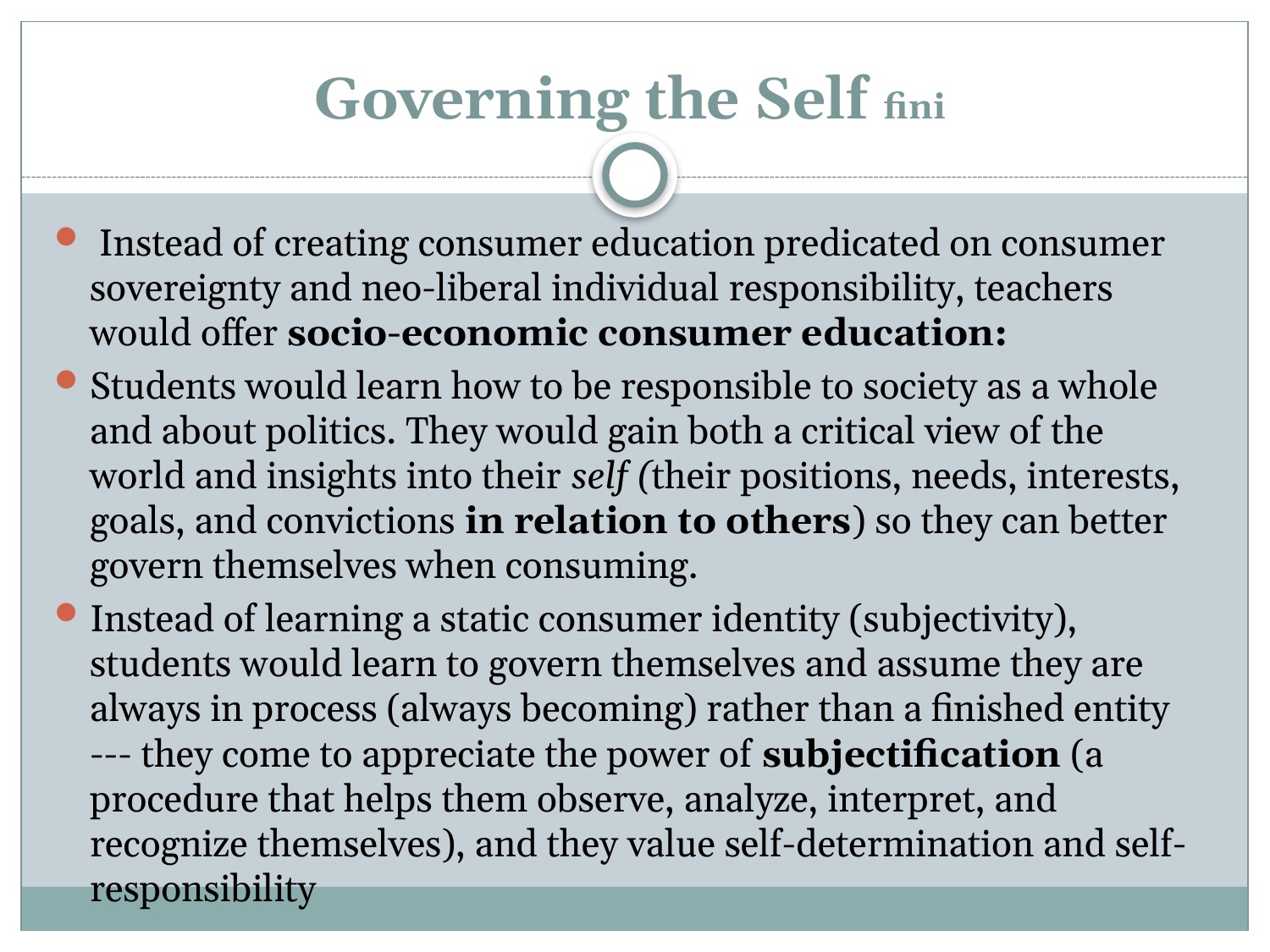

# Governing the Self fini
 Instead of creating consumer education predicated on consumer sovereignty and neo-liberal individual responsibility, teachers would offer socio-economic consumer education:
Students would learn how to be responsible to society as a whole and about politics. They would gain both a critical view of the world and insights into their self (their positions, needs, interests, goals, and convictions in relation to others) so they can better govern themselves when consuming.
Instead of learning a static consumer identity (subjectivity), students would learn to govern themselves and assume they are always in process (always becoming) rather than a finished entity --- they come to appreciate the power of subjectification (a procedure that helps them observe, analyze, interpret, and recognize themselves), and they value self-determination and self-responsibility